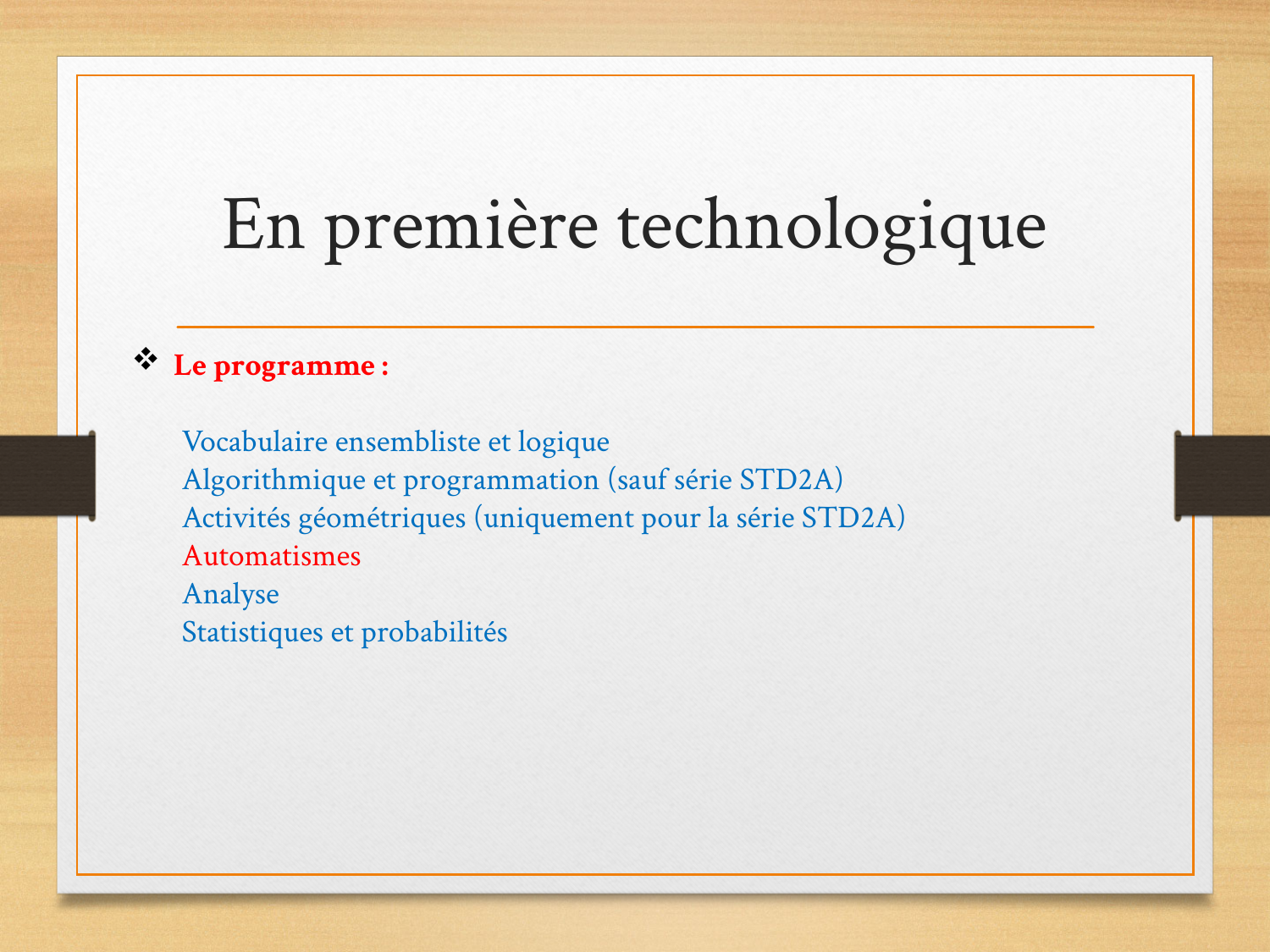

# En première technologique
  Le programme :

Vocabulaire ensembliste et logique
Algorithmique et programmation (sauf série STD2A)
Activités géométriques (uniquement pour la série STD2A)
Automatismes
Analyse
Statistiques et probabilités